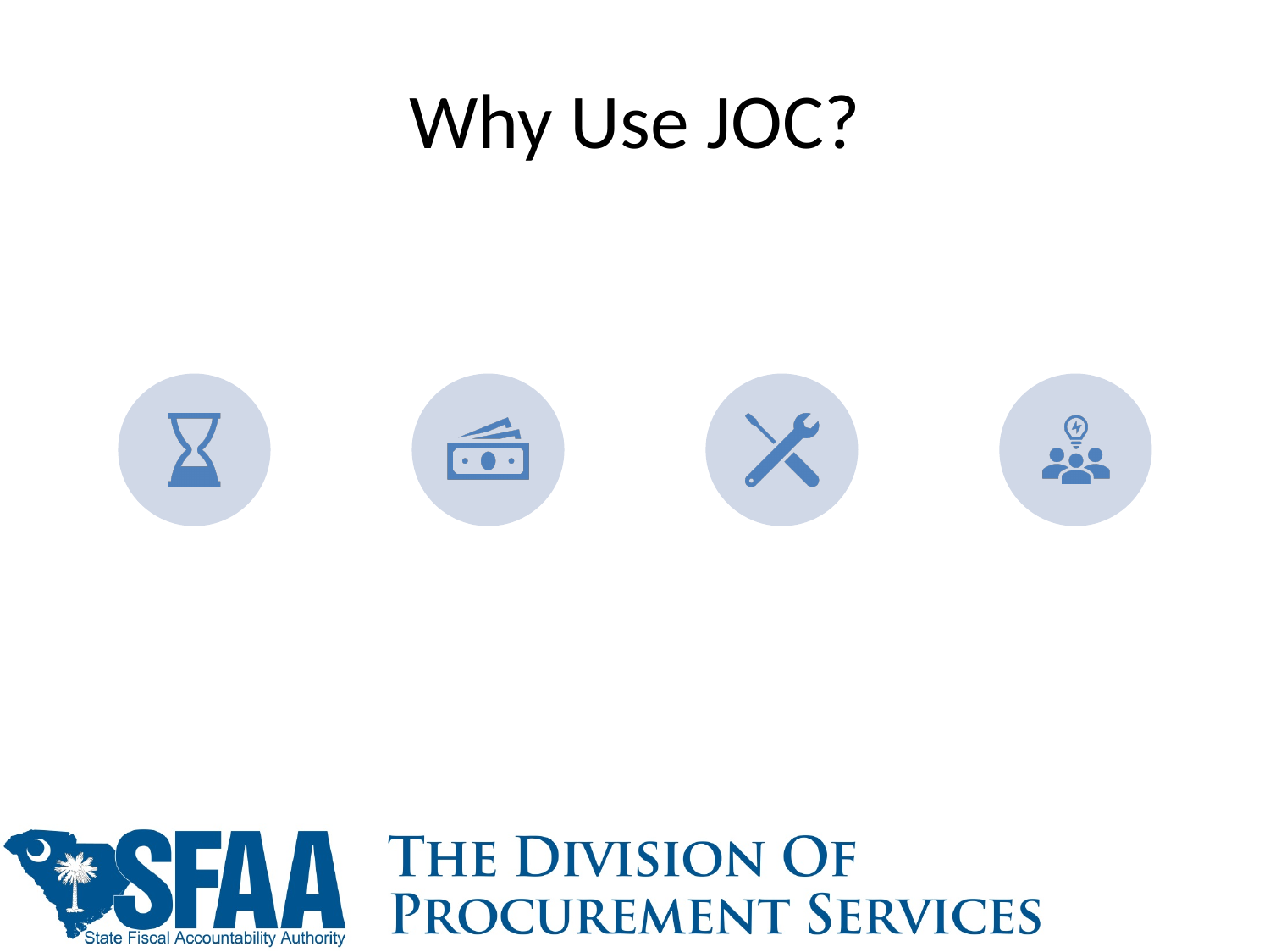

# Why Use JOC?
Saves Time
Saves Money
Quality Contractors
Options to Choose From